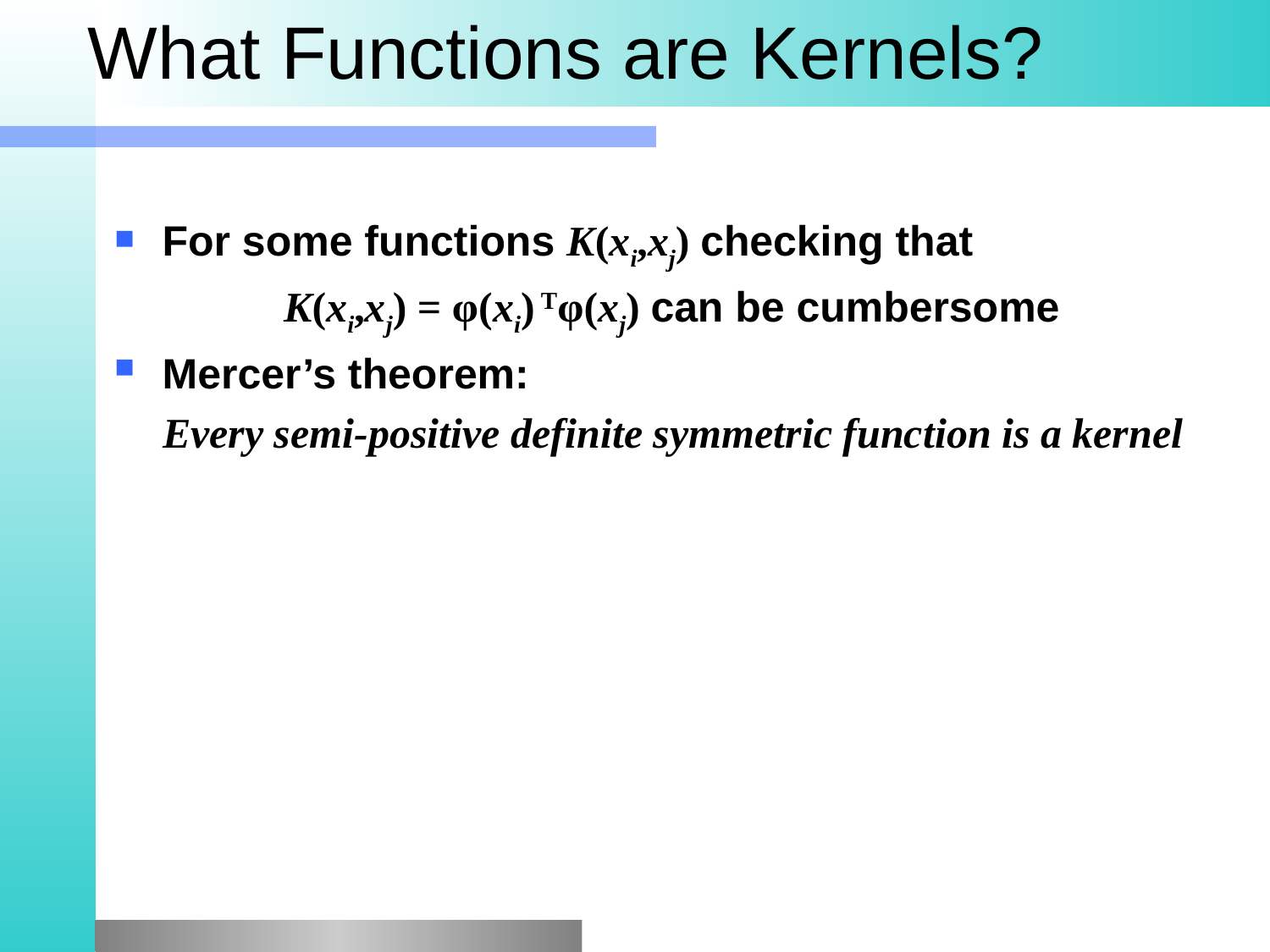

What Functions are Kernels?
For some functions K(xi,xj) checking that
                K(xi,xj) = φ(xi) Tφ(xj) can be cumbersome
Mercer’s theorem:
Every semi-positive definite symmetric function is a kernel